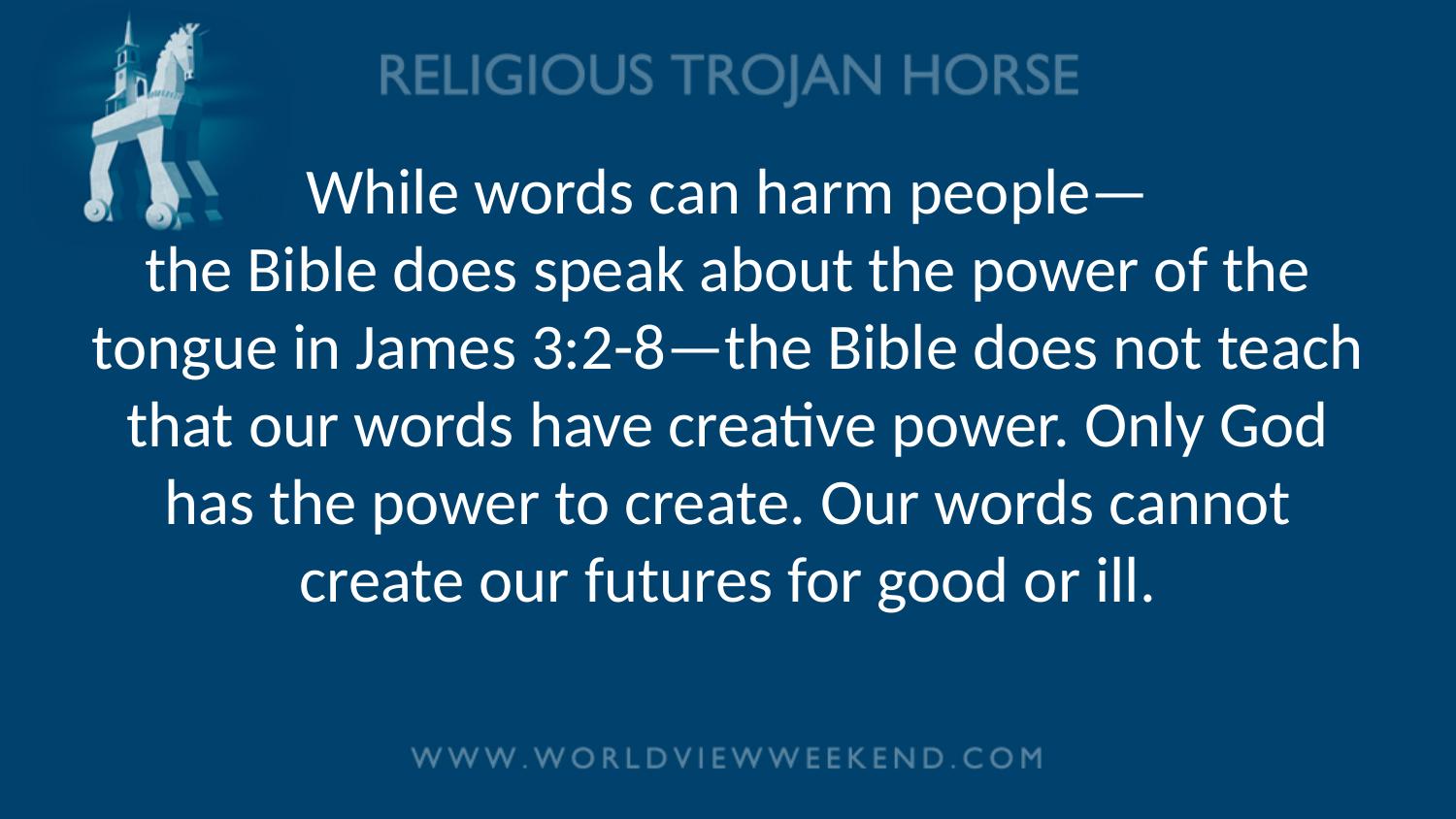

# While words can harm people— the Bible does speak about the power of the tongue in James 3:2-8—the Bible does not teach that our words have creative power. Only God has the power to create. Our words cannot create our futures for good or ill.